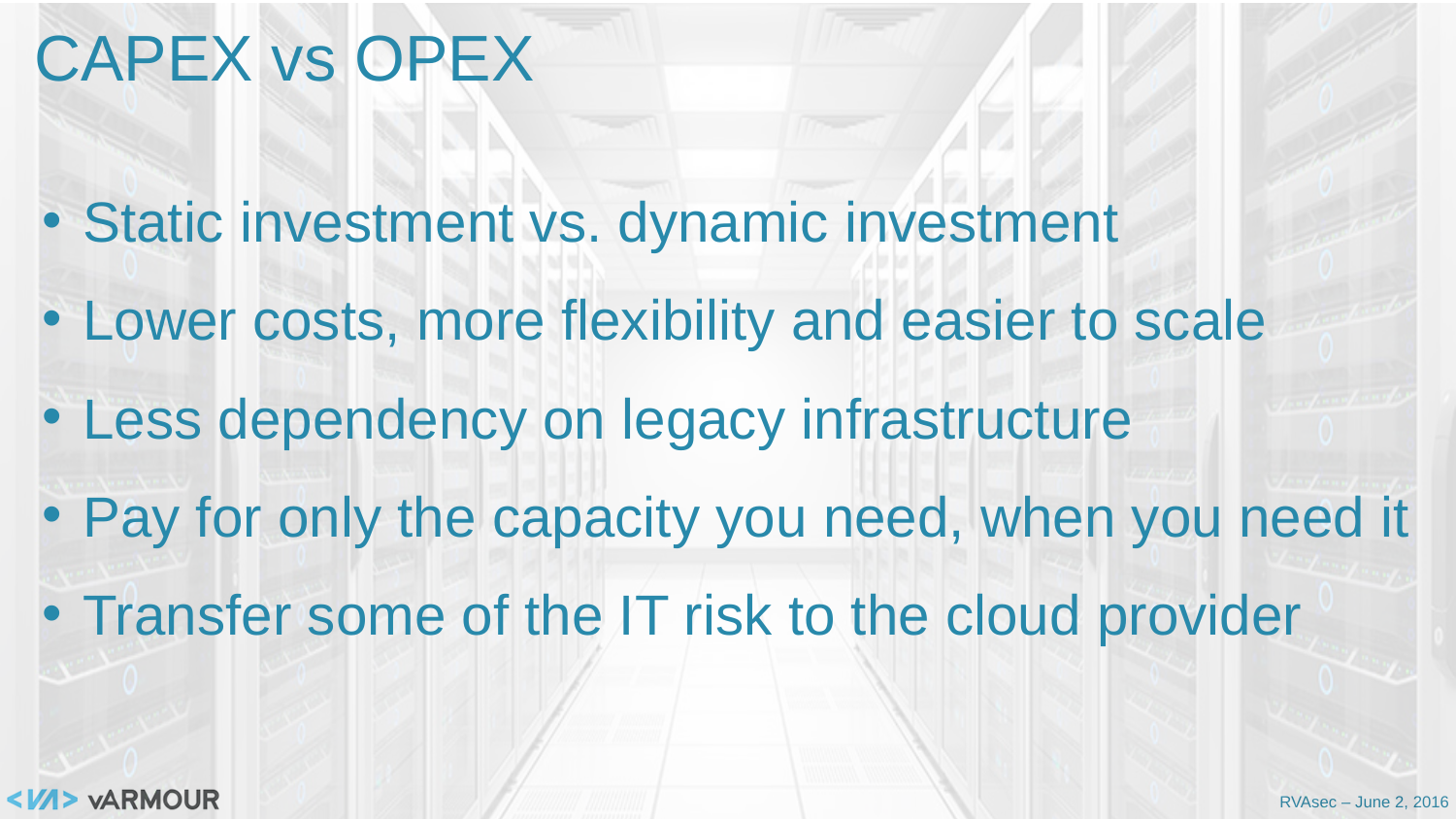

CAPEX vs OPEX
Static investment vs. dynamic investment
Lower costs, more flexibility and easier to scale
Less dependency on legacy infrastructure
Pay for only the capacity you need, when you need it
Transfer some of the IT risk to the cloud provider